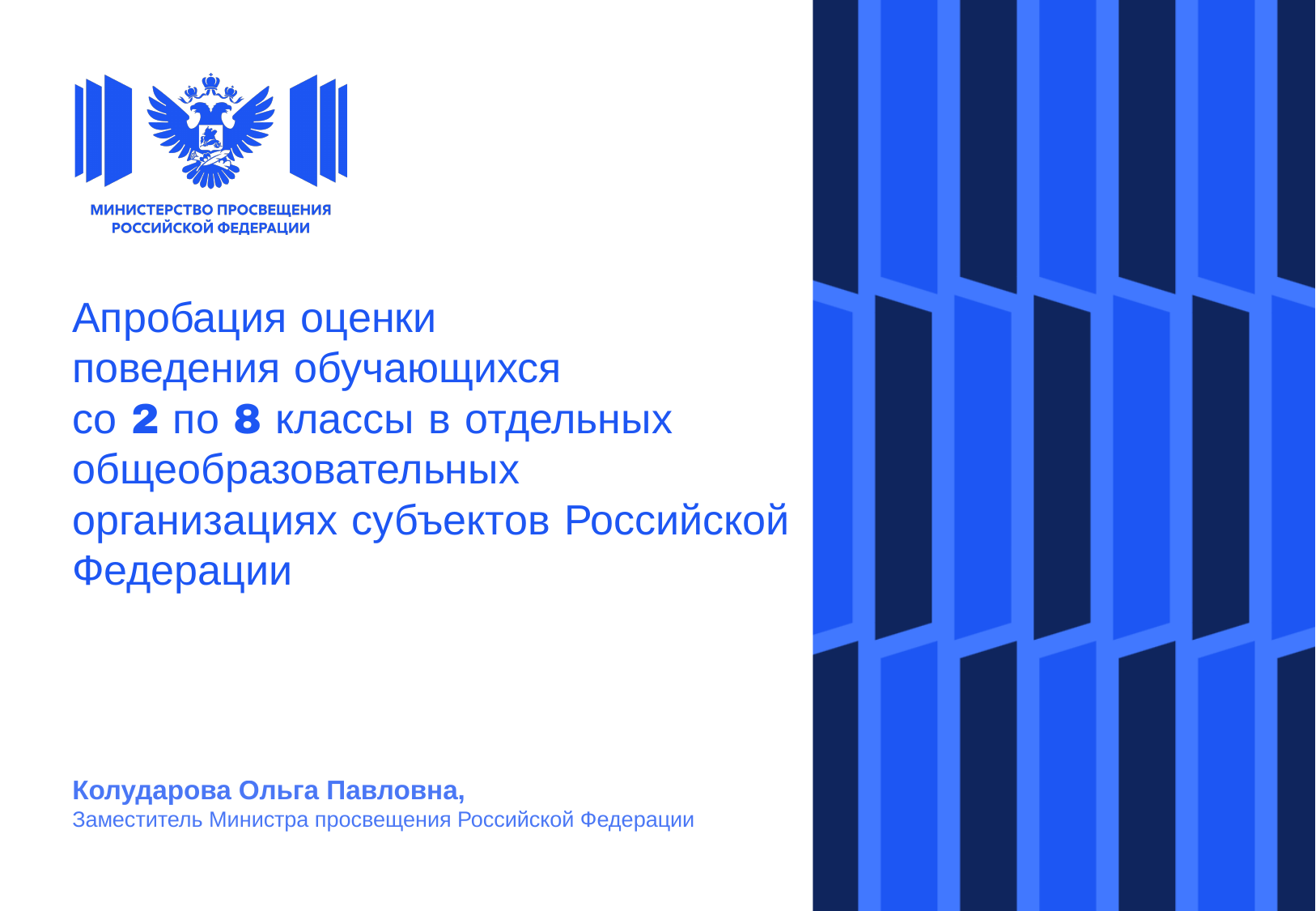

Апробация оценки
поведения обучающихся
со 2 по 8 классы в отдельных общеобразовательных организациях субъектов Российской Федерации
Колударова Ольга Павловна,
Заместитель Министра просвещения Российской Федерации